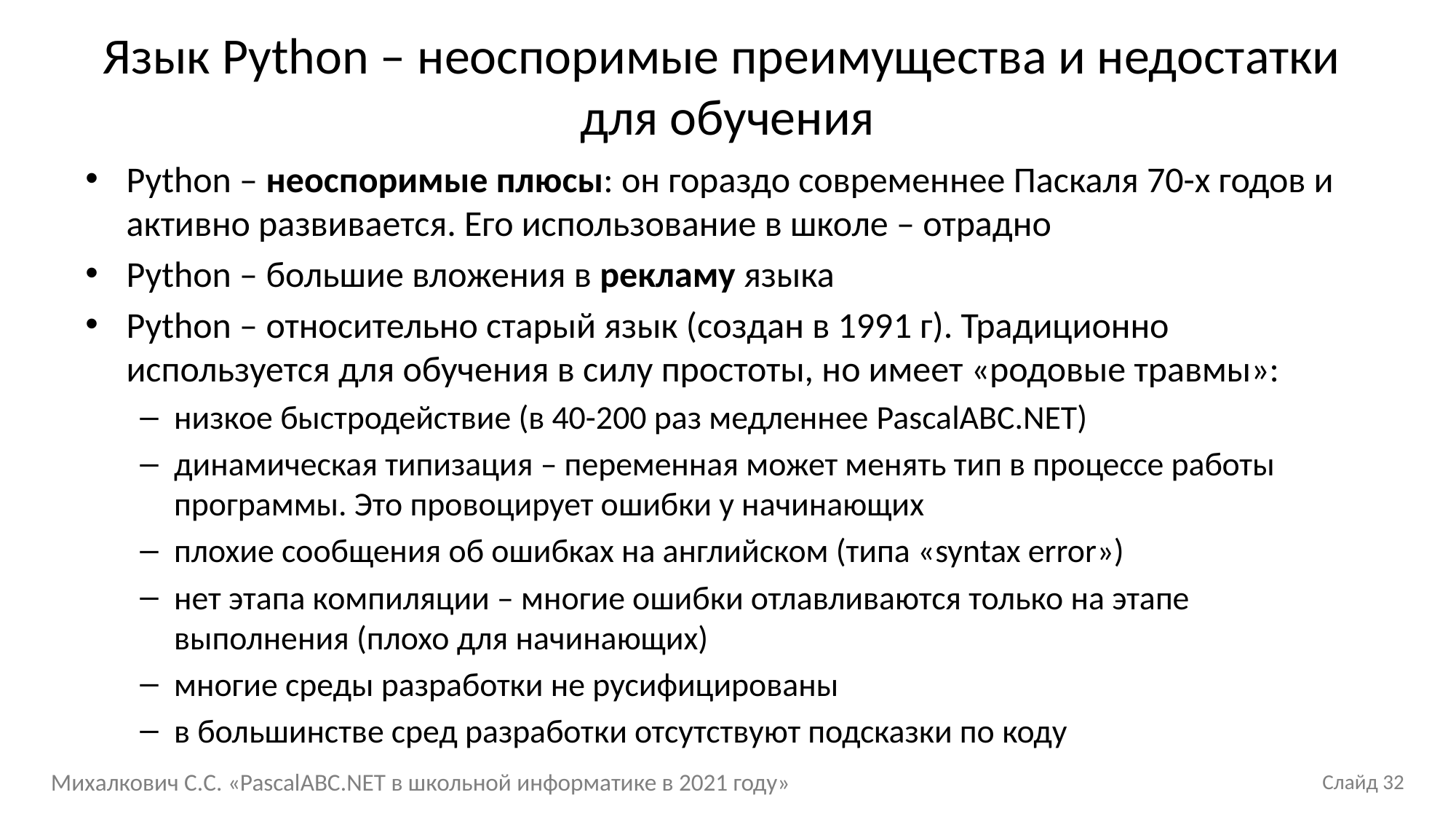

# Язык Python – неоспоримые преимущества и недостатки для обучения
Python – неоспоримые плюсы: он гораздо современнее Паскаля 70-х годов и активно развивается. Его использование в школе – отрадно
Python – большие вложения в рекламу языка
Python – относительно старый язык (создан в 1991 г). Традиционно используется для обучения в силу простоты, но имеет «родовые травмы»:
низкое быстродействие (в 40-200 раз медленнее PascalABC.NET)
динамическая типизация – переменная может менять тип в процессе работы программы. Это провоцирует ошибки у начинающих
плохие сообщения об ошибках на английском (типа «syntax error»)
нет этапа компиляции – многие ошибки отлавливаются только на этапе выполнения (плохо для начинающих)
многие среды разработки не русифицированы
в большинстве сред разработки отсутствуют подсказки по коду

Михалкович С.С. «PascalABC.NET в школьной информатике в 2021 году»
Слайд 32